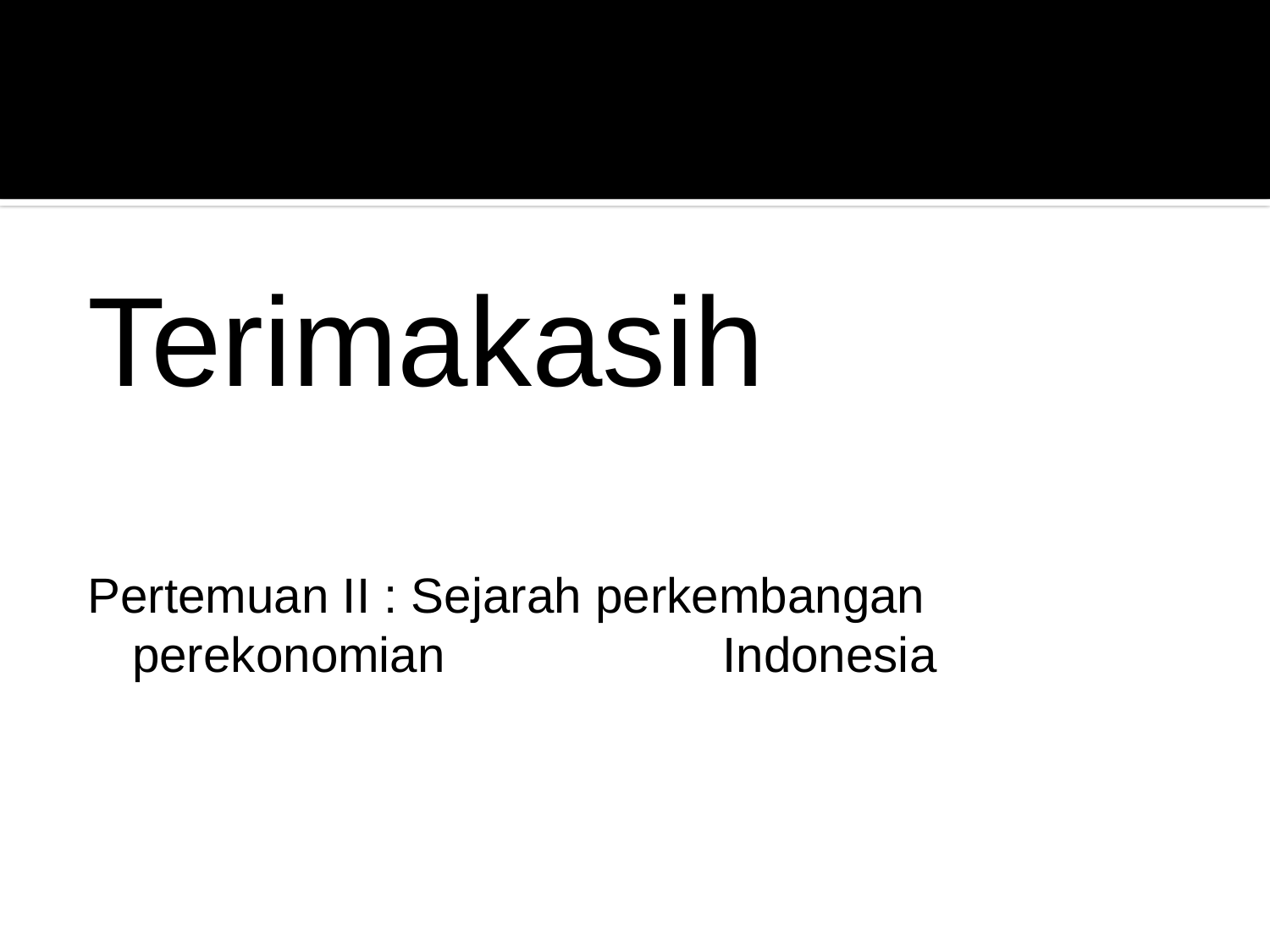

#
Terimakasih

Pertemuan II : Sejarah perkembangan perekonomian 		      Indonesia